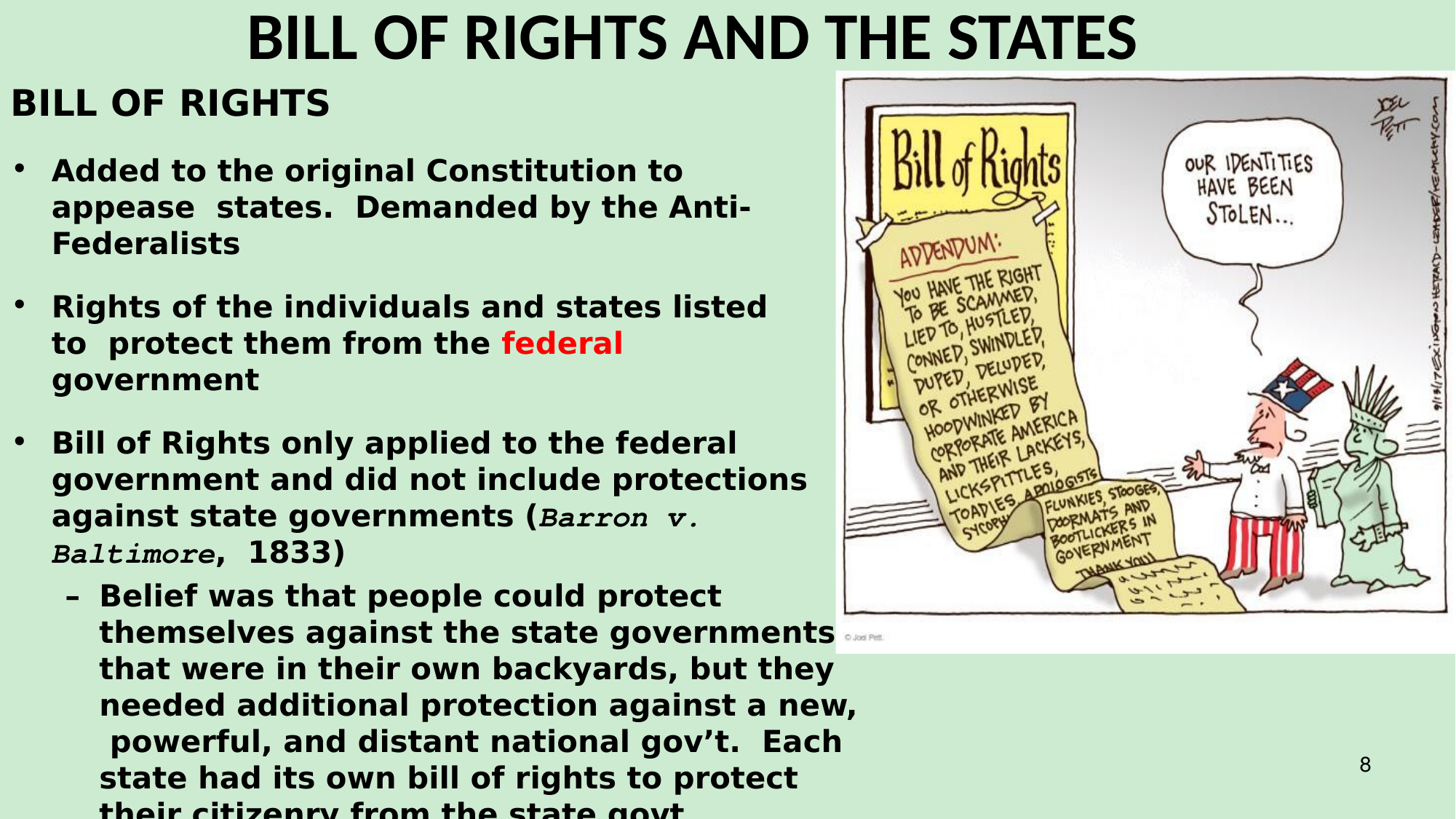

# BILL OF RIGHTS AND THE STATES

BILL OF RIGHTS
Added to the original Constitution to appease  states.  Demanded by the Anti-Federalists
Rights of the individuals and states listed to  protect them from the federal government
Bill of Rights only applied to the federal  government and did not include protections  against state governments (Barron v. Baltimore,  1833)
–	Belief was that people could protect  themselves against the state governments  that were in their own backyards, but they  needed additional protection against a new,  powerful, and distant national gov’t.  Each state had its own bill of rights to protect their citizenry from the state govt.
8